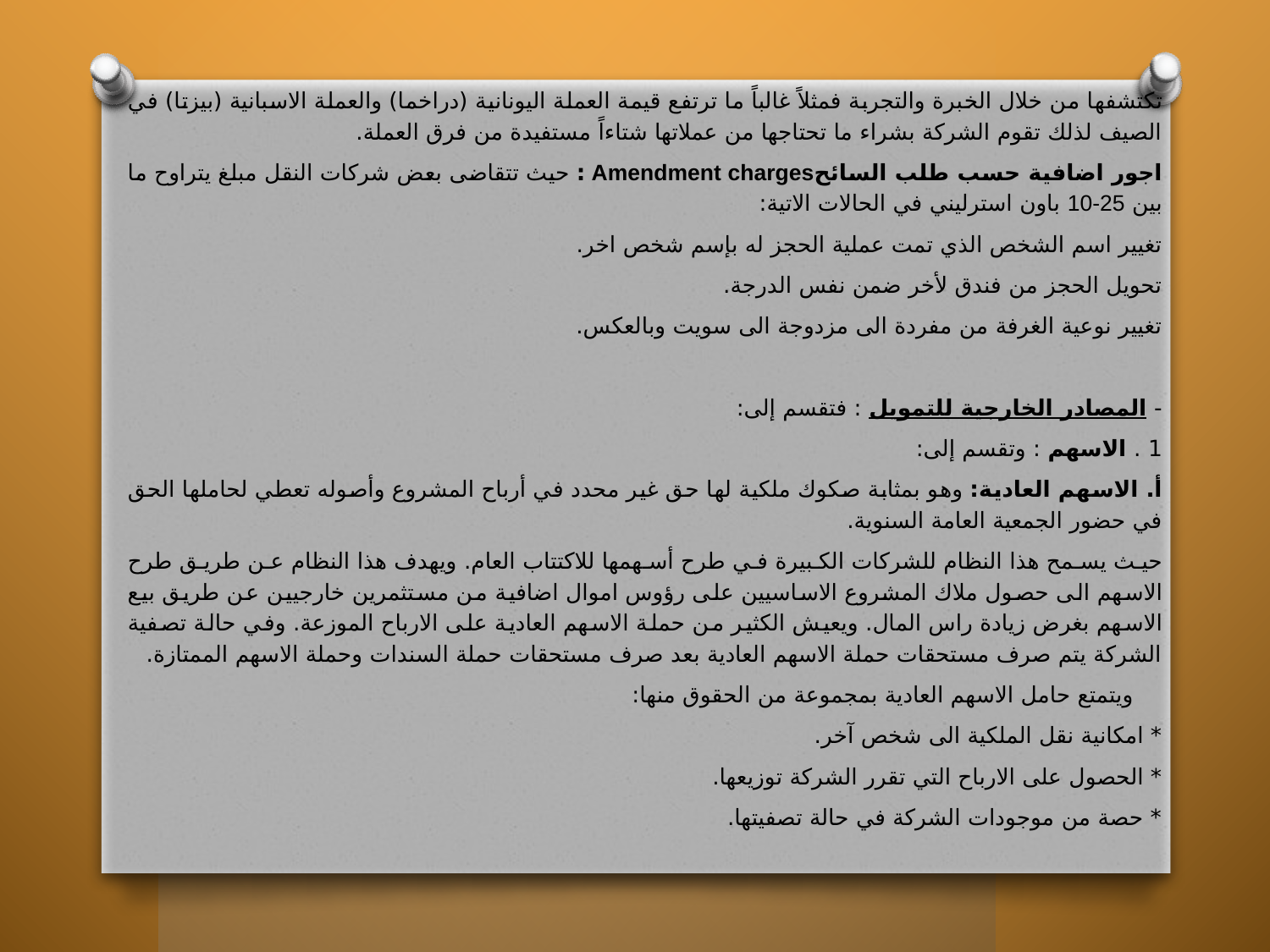

تكتشفها من خلال الخبرة والتجربة فمثلاً غالباً ما ترتفع قيمة العملة اليونانية (دراخما) والعملة الاسبانية (بيزتا) في الصيف لذلك تقوم الشركة بشراء ما تحتاجها من عملاتها شتاءاً مستفيدة من فرق العملة.
اجور اضافية حسب طلب السائحAmendment charges : حيث تتقاضى بعض شركات النقل مبلغ يتراوح ما بين 25-10 باون استرليني في الحالات الاتية:
تغيير اسم الشخص الذي تمت عملية الحجز له بإسم شخص اخر.
تحويل الحجز من فندق لأخر ضمن نفس الدرجة.
تغيير نوعية الغرفة من مفردة الى مزدوجة الى سويت وبالعكس.

- المصادر الخارجية للتمويل : فتقسم إلى:
1 . الاسهم : وتقسم إلى:
أ. الاسهم العادية: وهو بمثابة صكوك ملكية لها حق غير محدد في أرباح المشروع وأصوله تعطي لحاملها الحق في حضور الجمعية العامة السنوية.
حيث يسمح هذا النظام للشركات الكبيرة في طرح أسهمها للاكتتاب العام. ويهدف هذا النظام عن طريق طرح الاسهم الى حصول ملاك المشروع الاساسيين على رؤوس اموال اضافية من مستثمرين خارجيين عن طريق بيع الاسهم بغرض زيادة راس المال. ويعيش الكثير من حملة الاسهم العادية على الارباح الموزعة. وفي حالة تصفية الشركة يتم صرف مستحقات حملة الاسهم العادية بعد صرف مستحقات حملة السندات وحملة الاسهم الممتازة.
    ويتمتع حامل الاسهم العادية بمجموعة من الحقوق منها:
* امكانية نقل الملكية الى شخص آخر.
* الحصول على الارباح التي تقرر الشركة توزيعها.
* حصة من موجودات الشركة في حالة تصفيتها.